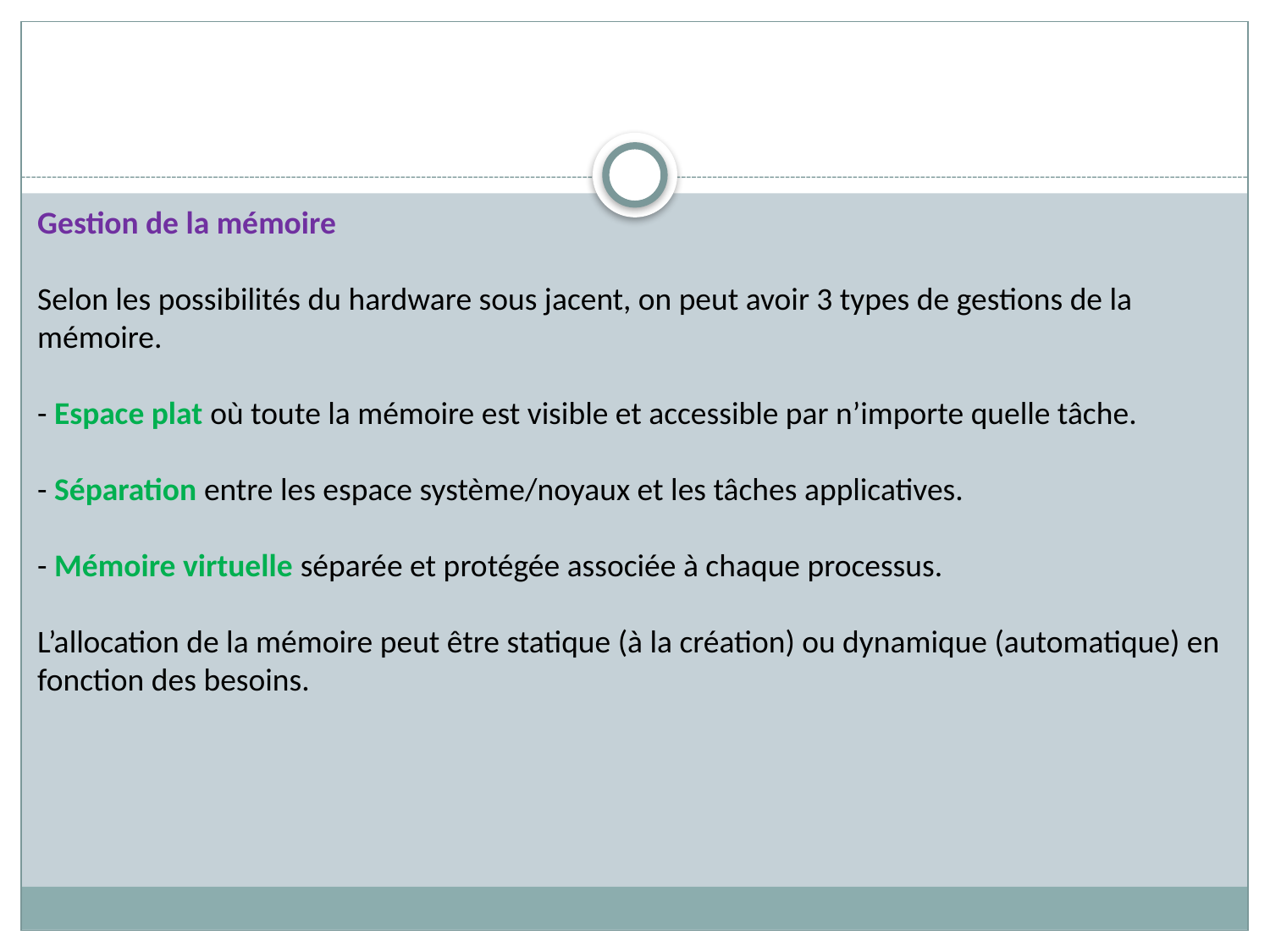

Gestion de la mémoire

Selon les possibilités du hardware sous jacent, on peut avoir 3 types de gestions de la mémoire.

- Espace plat où toute la mémoire est visible et accessible par n’importe quelle tâche.

- Séparation entre les espace système/noyaux et les tâches applicatives.

- Mémoire virtuelle séparée et protégée associée à chaque processus.

L’allocation de la mémoire peut être statique (à la création) ou dynamique (automatique) en fonction des besoins.